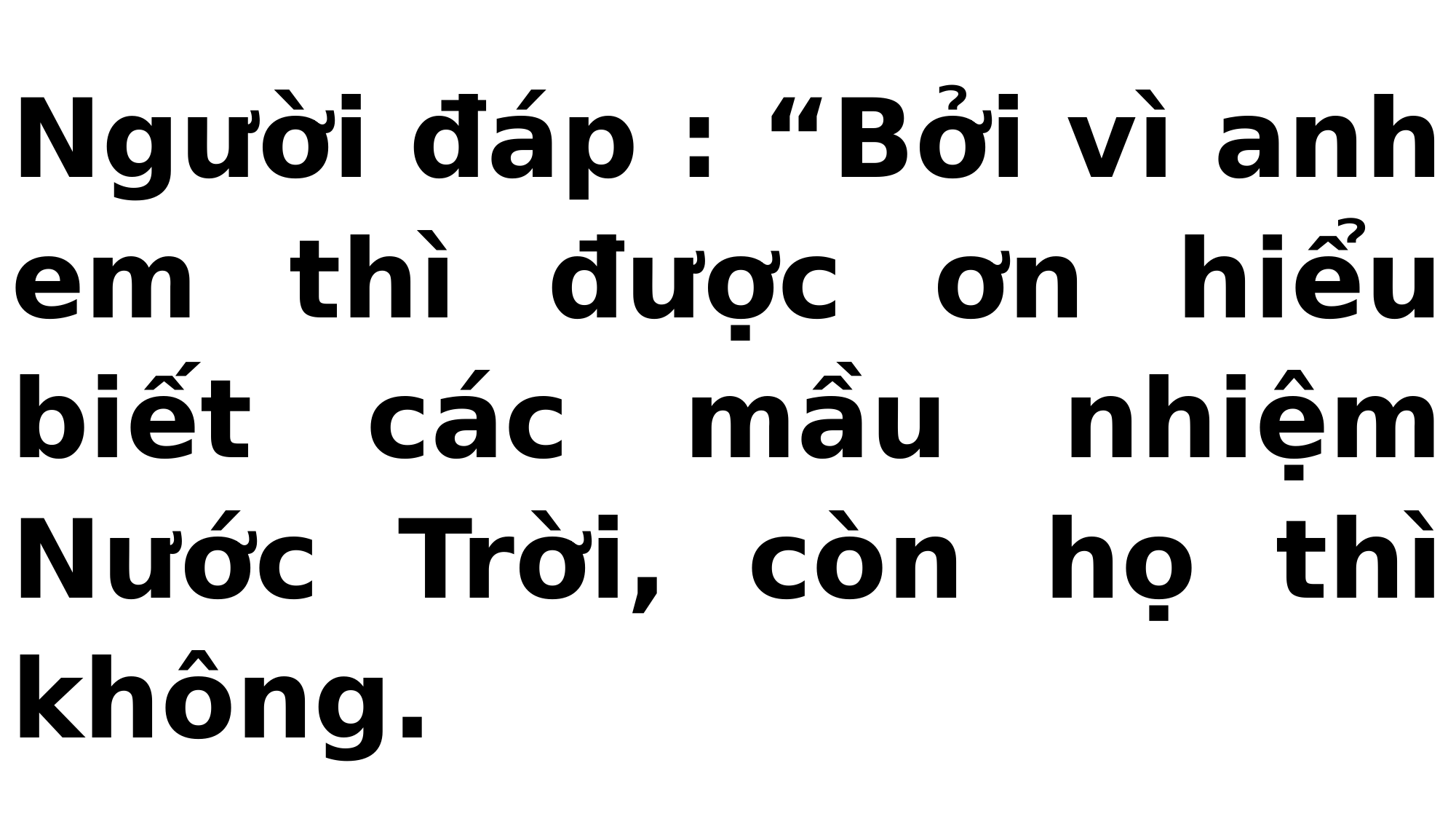

# Người đáp : “Bởi vì anh em thì được ơn hiểu biết các mầu nhiệm Nước Trời, còn họ thì không.